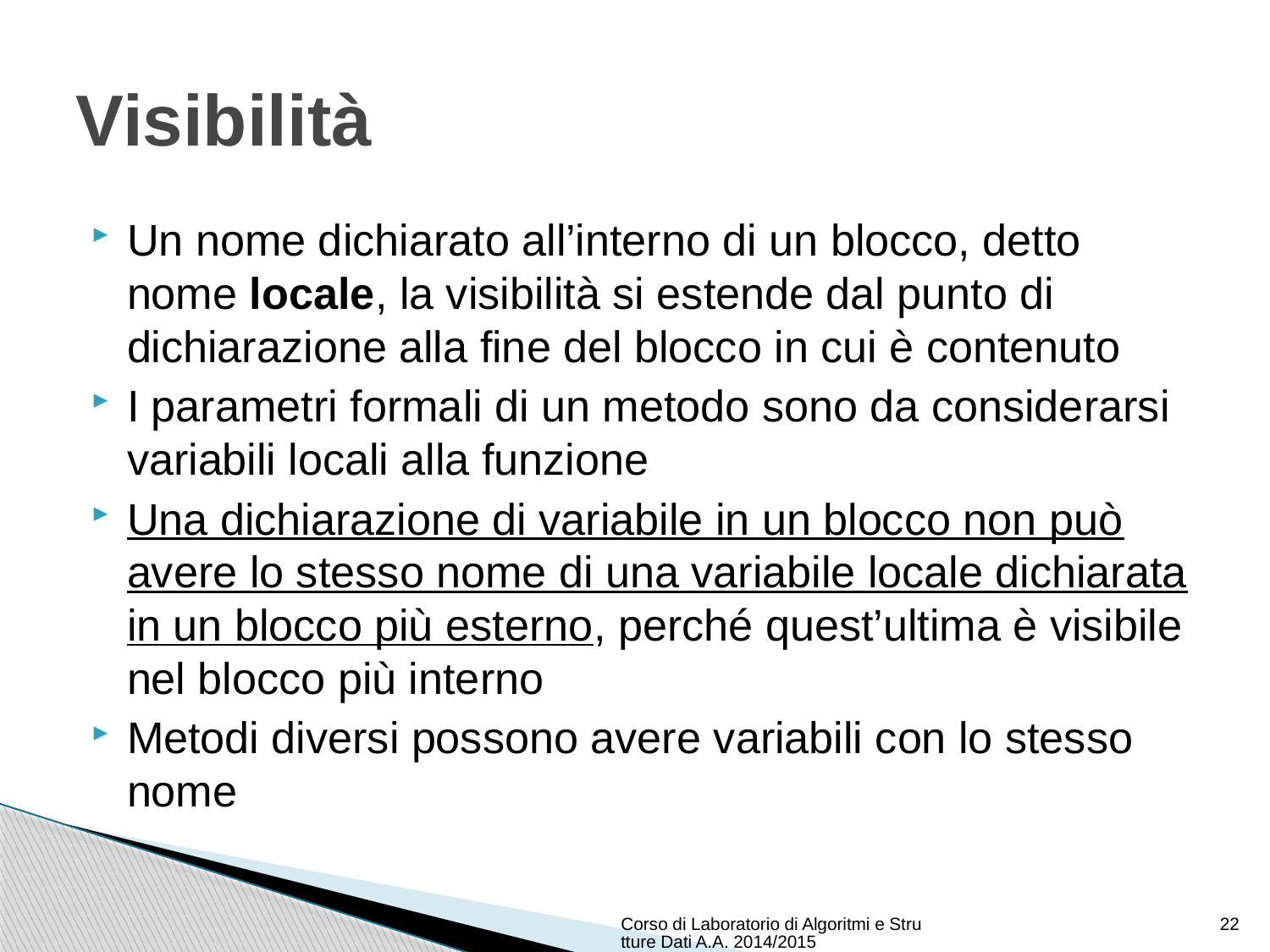

# Visibilità
Un nome dichiarato all’interno di un blocco, detto nome locale, la visibilità si estende dal punto di dichiarazione alla fine del blocco in cui è contenuto
I parametri formali di un metodo sono da considerarsi variabili locali alla funzione
Una dichiarazione di variabile in un blocco non può avere lo stesso nome di una variabile locale dichiarata in un blocco più esterno, perché quest’ultima è visibile nel blocco più interno
Metodi diversi possono avere variabili con lo stesso nome
Corso di Laboratorio di Algoritmi e Strutture Dati A.A. 2014/2015
22